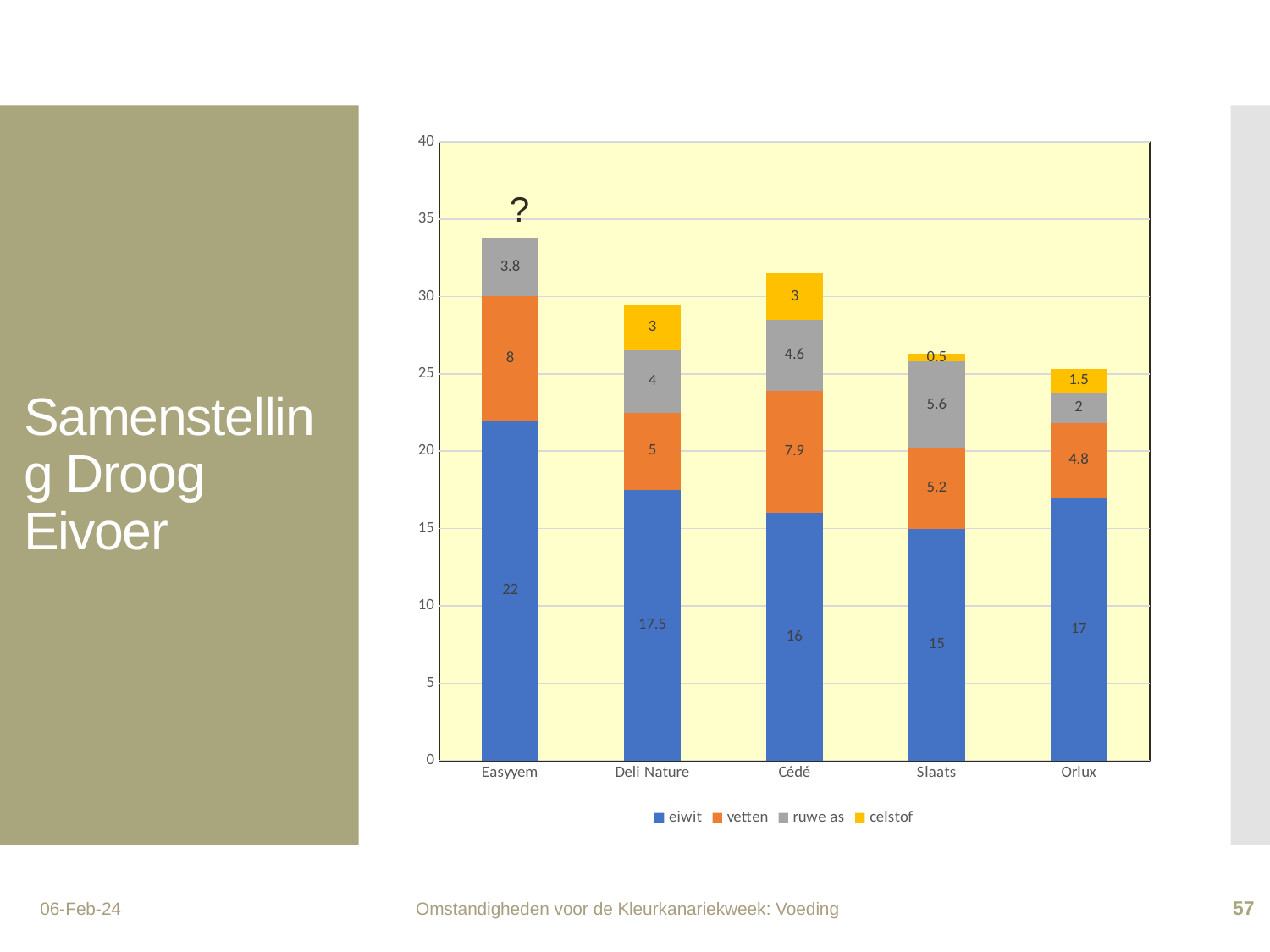

### Chart

| Category | eiwit | vetten | ruwe as | celstof |
|---|---|---|---|---|
| Easyyem | 22.0 | 8.0 | 3.8 | None |
| Deli Nature | 17.5 | 5.0 | 4.0 | 3.0 |
| Cédé | 16.0 | 7.9 | 4.6 | 3.0 |
| Slaats | 15.0 | 5.2 | 5.6 | 0.5 |
| Orlux | 17.0 | 4.8 | 2.0 | 1.5 |
# Samenstelling Droog Eivoer
?
?
06-Feb-24
Omstandigheden voor de Kleurkanariekweek: Voeding
57